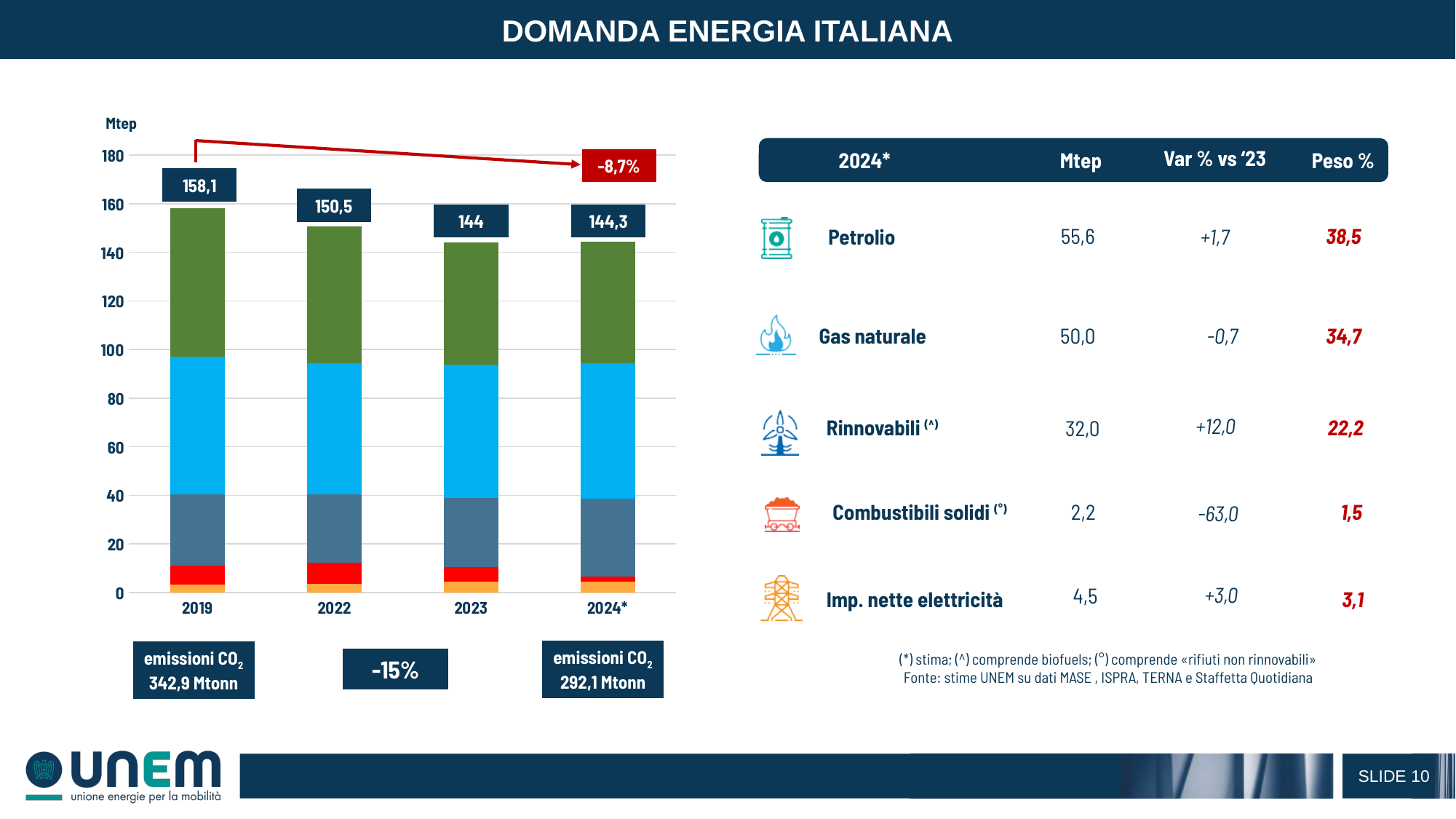

DOMANDA ENERGIA ITALIANA
Mtep

Var % vs ‘23

### Chart

| Category | IMPORT NETTE ELETTR. | COMB. SOLIDI | RINNOVABILI | PETROLIO | GAS NATURALE |
|---|---|---|---|---|---|
| 2019 | 3.279556 | 7.662701 | 29.512128 | 56.682993 | 60.949061 |
| 2022 | 3.6962020000000004 | 8.576355 | 28.157963 | 53.996430000000004 | 56.10394 |
| 2023 | 4.40687876182287 | 6.02513429240015 | 28.5861130141071 | 54.6178807089242 | 50.344591640687 |
| 2024* | 4.47738882201204 | 2.2 | 32.0 | 55.6 | 50.0 |
Peso %
Mtep
2024*
-8,7%
158,1
150,5
144,3
144

55,6
38,5
Petrolio
+1,7

50,0
-0,7
34,7
Gas naturale
+12,0
22,2
Rinnovabili (^)

32,0
2,2
1,5
Combustibili solidi (°)
-63,0

+3,0
4,5
Imp. nette elettricità
3,1
emissioni CO2
292,1 Mtonn
emissioni CO2
342,9 Mtonn
(*) stima; (^) comprende biofuels; (°) comprende «rifiuti non rinnovabili»
Fonte: stime UNEM su dati MASE , ISPRA, TERNA e Staffetta Quotidiana
-15%
SLIDE 10